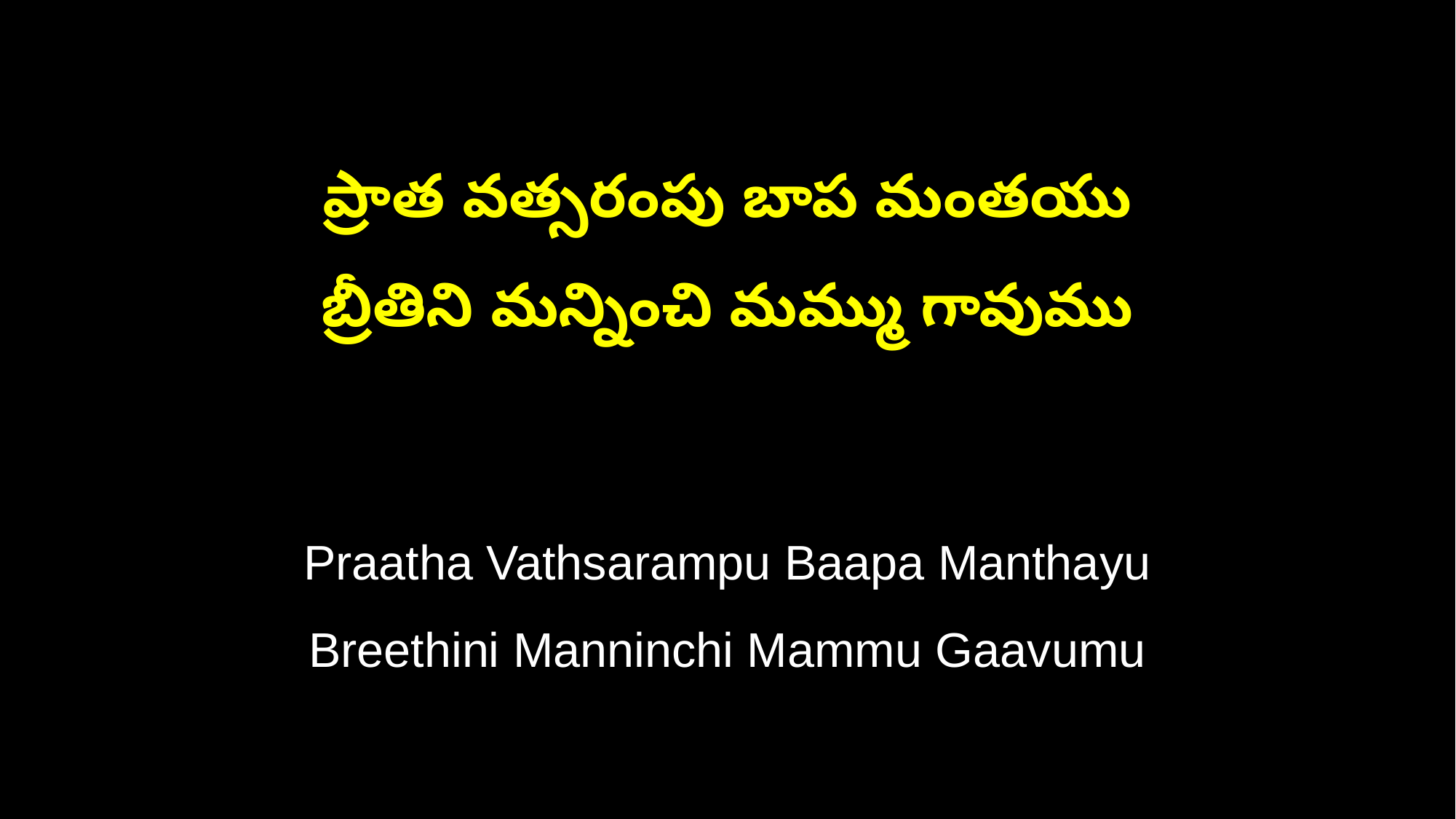

ప్రాత వత్సరంపు బాప మంతయు
బ్రీతిని మన్నించి మమ్ము గావుము
Praatha Vathsarampu Baapa Manthayu
Breethini Manninchi Mammu Gaavumu